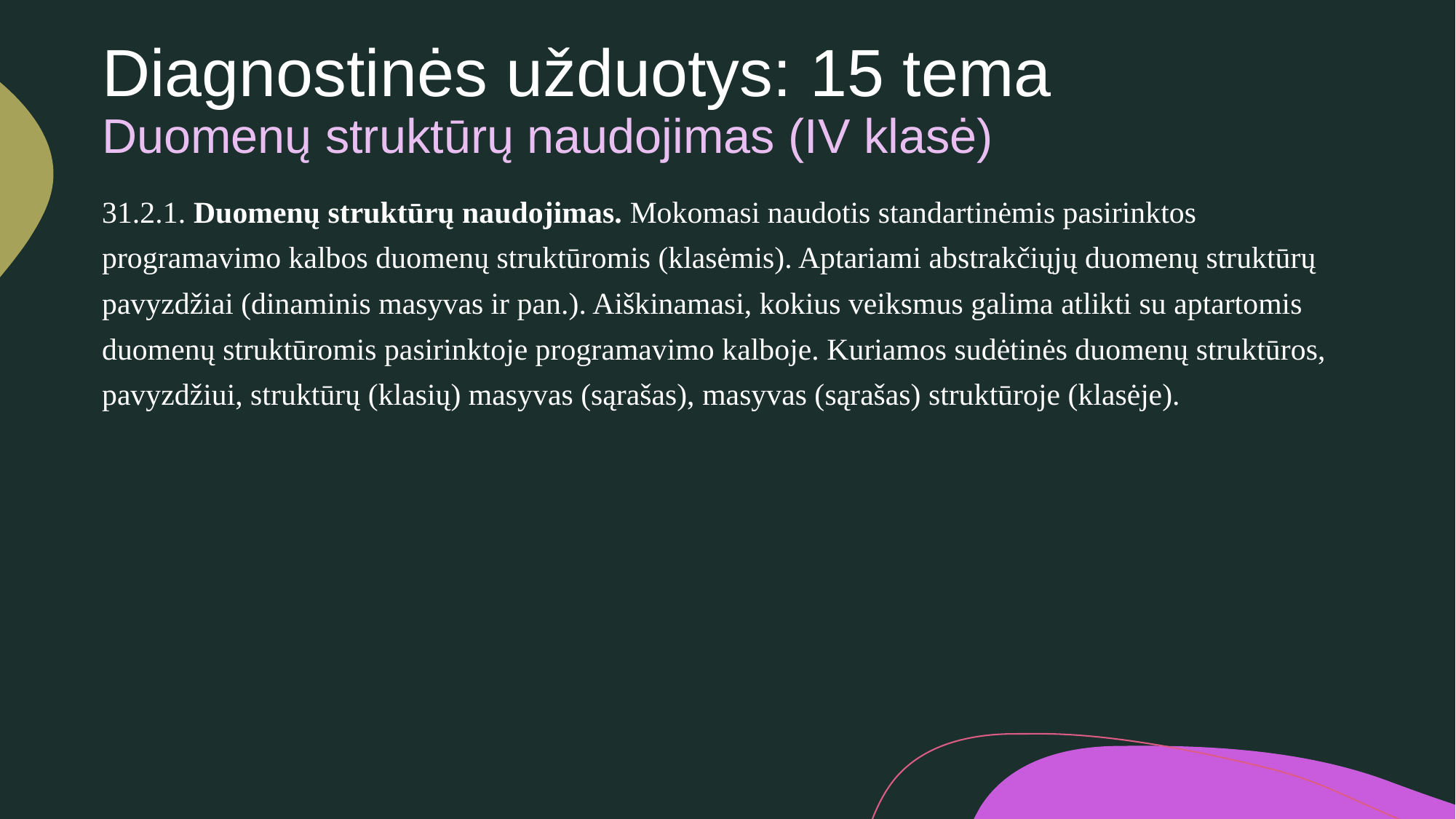

# Diagnostinės užduotys: 15 tema Duomenų struktūrų naudojimas (IV klasė)
31.2.1. Duomenų struktūrų naudojimas. Mokomasi naudotis standartinėmis pasirinktos programavimo kalbos duomenų struktūromis (klasėmis). Aptariami abstrakčiųjų duomenų struktūrų pavyzdžiai (dinaminis masyvas ir pan.). Aiškinamasi, kokius veiksmus galima atlikti su aptartomis duomenų struktūromis pasirinktoje programavimo kalboje. Kuriamos sudėtinės duomenų struktūros, pavyzdžiui, struktūrų (klasių) masyvas (sąrašas), masyvas (sąrašas) struktūroje (klasėje).